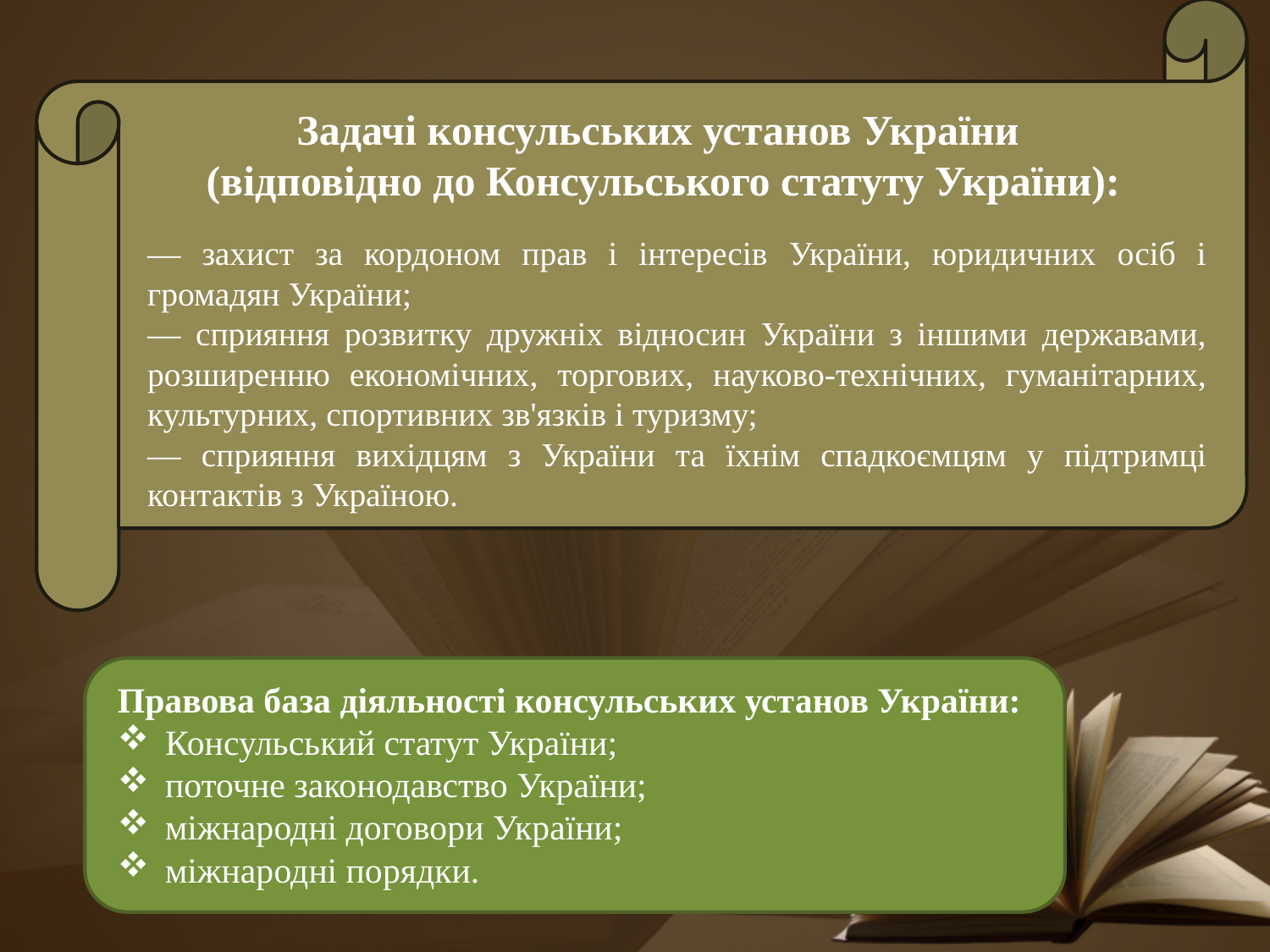

Задачі консульських установ України
(відповідно до Консульського статуту України):
— захист за кордоном прав і інтересів України, юридичних осіб і громадян України;
— сприяння розвитку дружніх відносин України з іншими державами, розширенню економічних, торгових, науково-технічних, гуманітарних, культурних, спортивних зв'язків і туризму;
— сприяння вихідцям з України та їхнім спадкоємцям у підтримці контактів з Україною.

Правова база діяльності консульських установ України:
Консульський статут України;
поточне законодавство України;
міжнародні договори України;
міжнародні порядки.